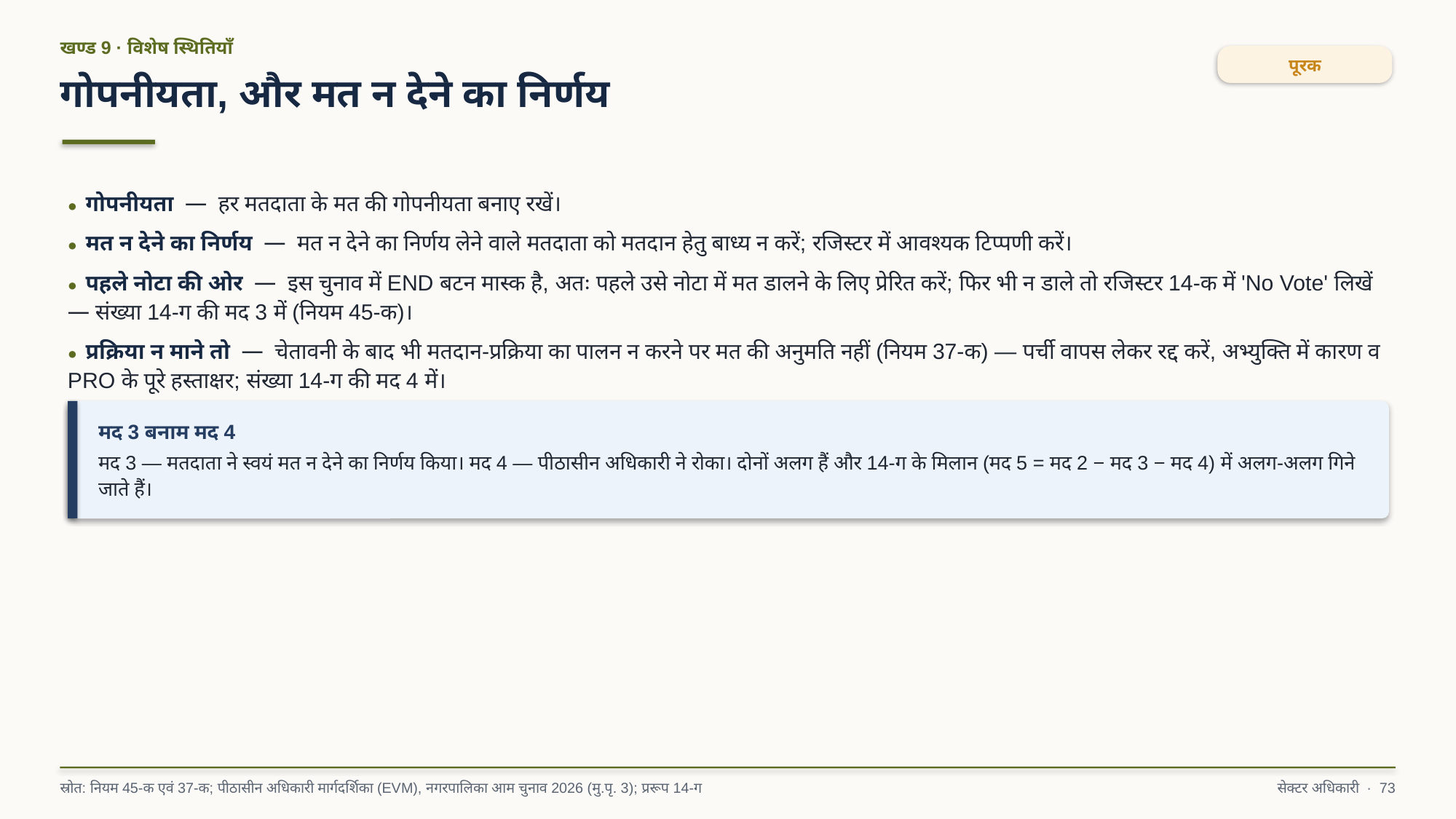

खण्ड 9 · विशेष स्थितियाँ
पूरक
गोपनीयता, और मत न देने का निर्णय

●  गोपनीयता  —  हर मतदाता के मत की गोपनीयता बनाए रखें।
●  मत न देने का निर्णय  —  मत न देने का निर्णय लेने वाले मतदाता को मतदान हेतु बाध्य न करें; रजिस्टर में आवश्यक टिप्पणी करें।
●  पहले नोटा की ओर  —  इस चुनाव में END बटन मास्क है, अतः पहले उसे नोटा में मत डालने के लिए प्रेरित करें; फिर भी न डाले तो रजिस्टर 14-क में 'No Vote' लिखें — संख्या 14-ग की मद 3 में (नियम 45-क)।
●  प्रक्रिया न माने तो  —  चेतावनी के बाद भी मतदान-प्रक्रिया का पालन न करने पर मत की अनुमति नहीं (नियम 37-क) — पर्ची वापस लेकर रद्द करें, अभ्युक्ति में कारण व PRO के पूरे हस्ताक्षर; संख्या 14-ग की मद 4 में।

मद 3 बनाम मद 4
मद 3 — मतदाता ने स्वयं मत न देने का निर्णय किया। मद 4 — पीठासीन अधिकारी ने रोका। दोनों अलग हैं और 14-ग के मिलान (मद 5 = मद 2 − मद 3 − मद 4) में अलग-अलग गिने जाते हैं।

स्रोत: नियम 45-क एवं 37-क; पीठासीन अधिकारी मार्गदर्शिका (EVM), नगरपालिका आम चुनाव 2026 (मु.पृ. 3); प्ररूप 14-ग
सेक्टर अधिकारी  ·  73